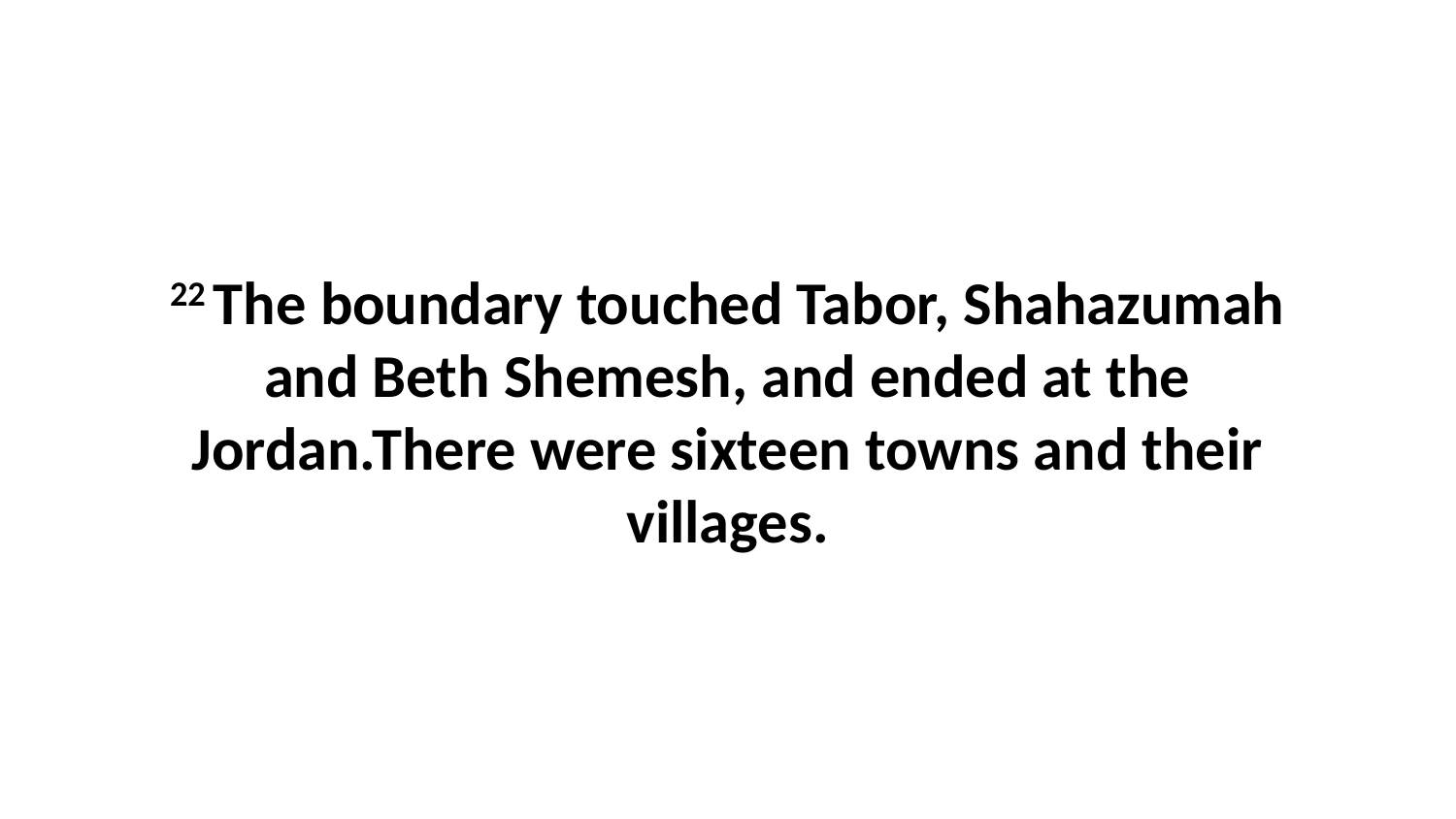

22 The boundary touched Tabor, Shahazumah and Beth Shemesh, and ended at the Jordan.There were sixteen towns and their villages.